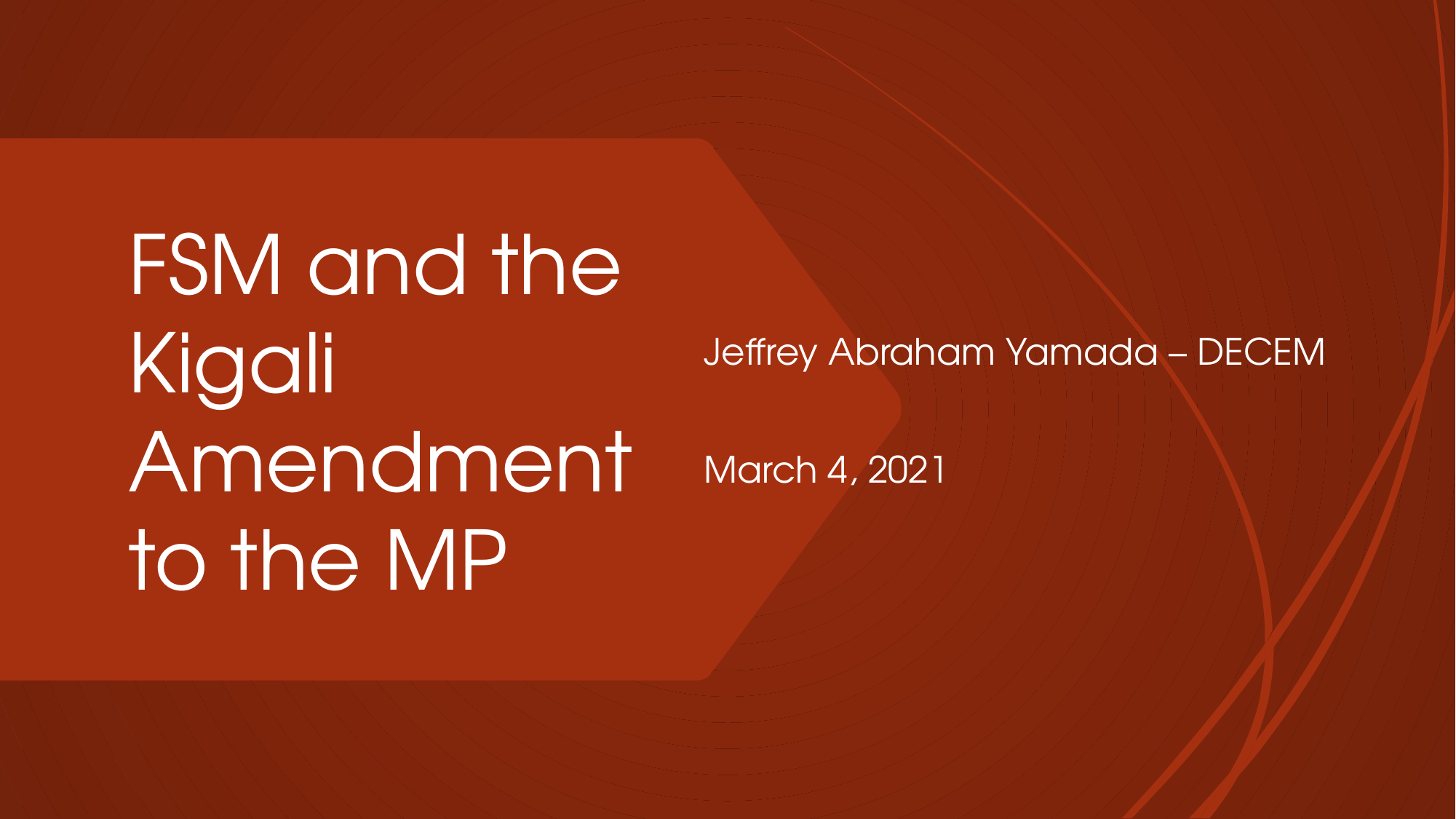

Jeffrey Abraham Yamada – DECEM

March 4, 2021

# FSM and the Kigali Amendment to the MP